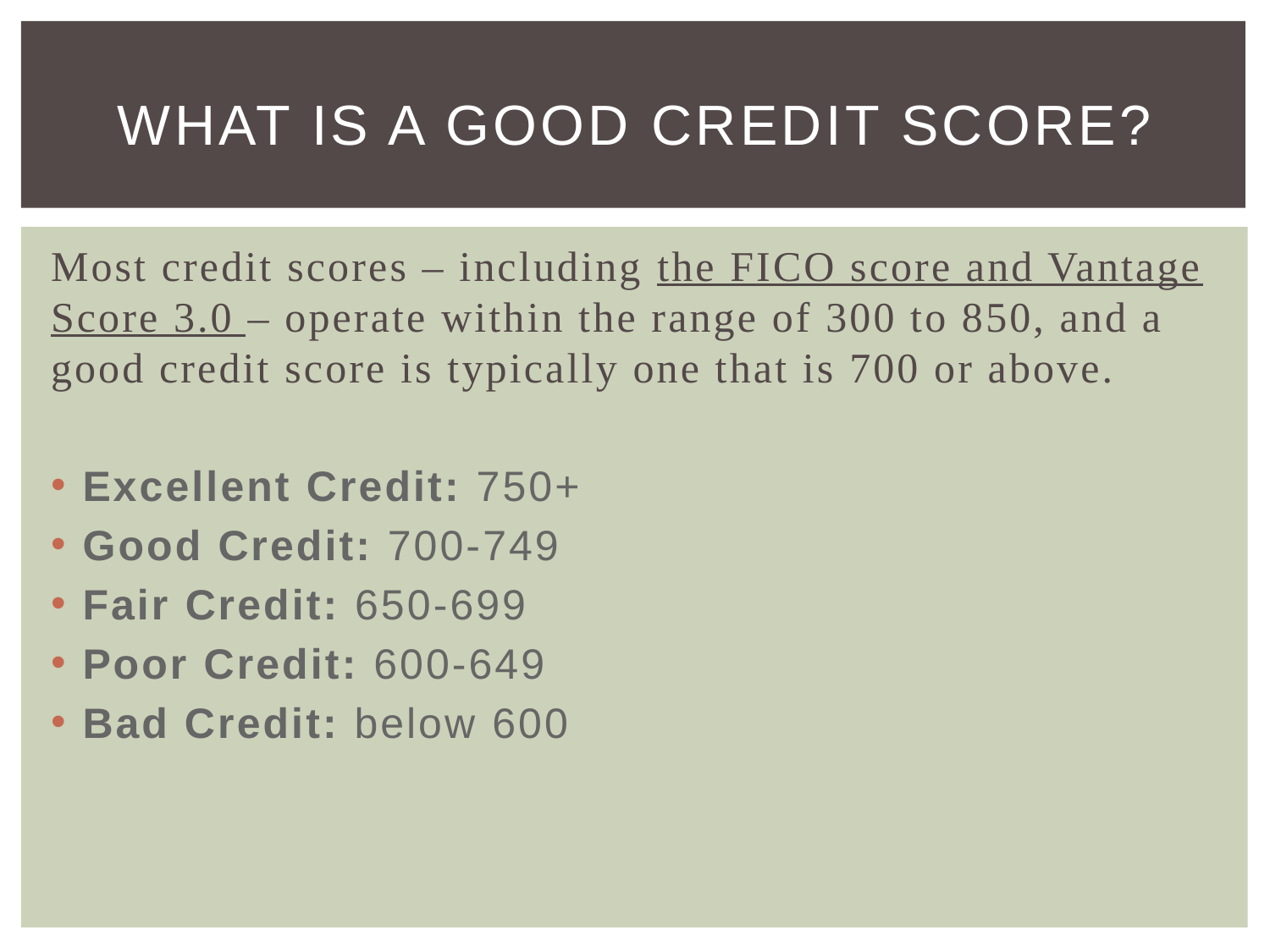

# What Is a Good Credit Score?
Most credit scores – including the FICO score and Vantage Score 3.0 – operate within the range of 300 to 850, and a good credit score is typically one that is 700 or above.

Excellent Credit: 750+
Good Credit: 700-749
Fair Credit: 650-699
Poor Credit: 600-649
Bad Credit: below 600